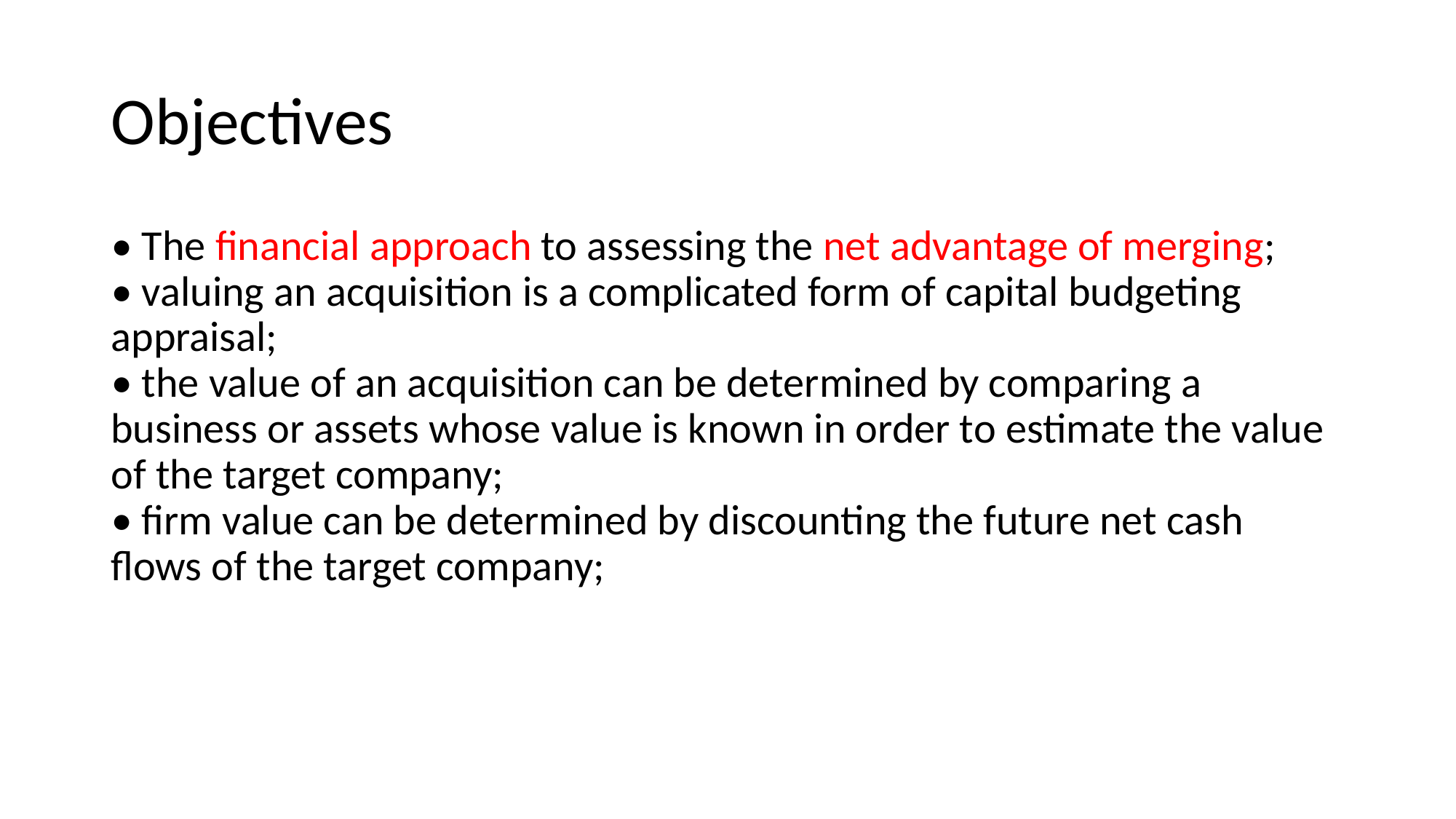

# Objectives
• The financial approach to assessing the net advantage of merging;
• valuing an acquisition is a complicated form of capital budgeting
appraisal;
• the value of an acquisition can be determined by comparing a business or assets whose value is known in order to estimate the value of the target company;
• firm value can be determined by discounting the future net cash flows of the target company;